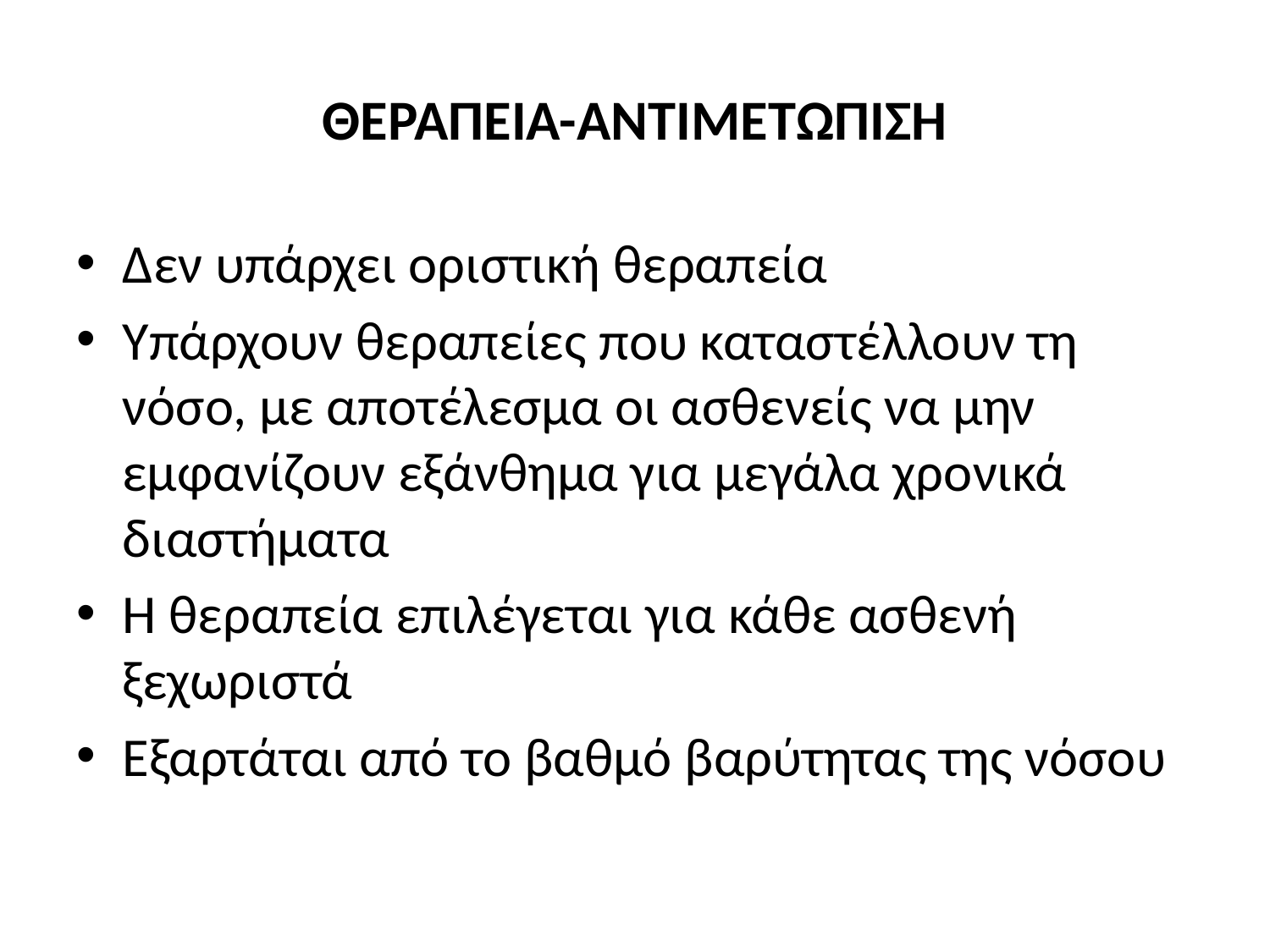

# ΘΕΡΑΠΕΙΑ-ΑΝΤΙΜΕΤΩΠΙΣΗ
Δεν υπάρχει οριστική θεραπεία
Υπάρχουν θεραπείες που καταστέλλουν τη νόσο, με αποτέλεσμα οι ασθενείς να μην εμφανίζουν εξάνθημα για μεγάλα χρονικά διαστήματα
Η θεραπεία επιλέγεται για κάθε ασθενή ξεχωριστά
Εξαρτάται από το βαθμό βαρύτητας της νόσου